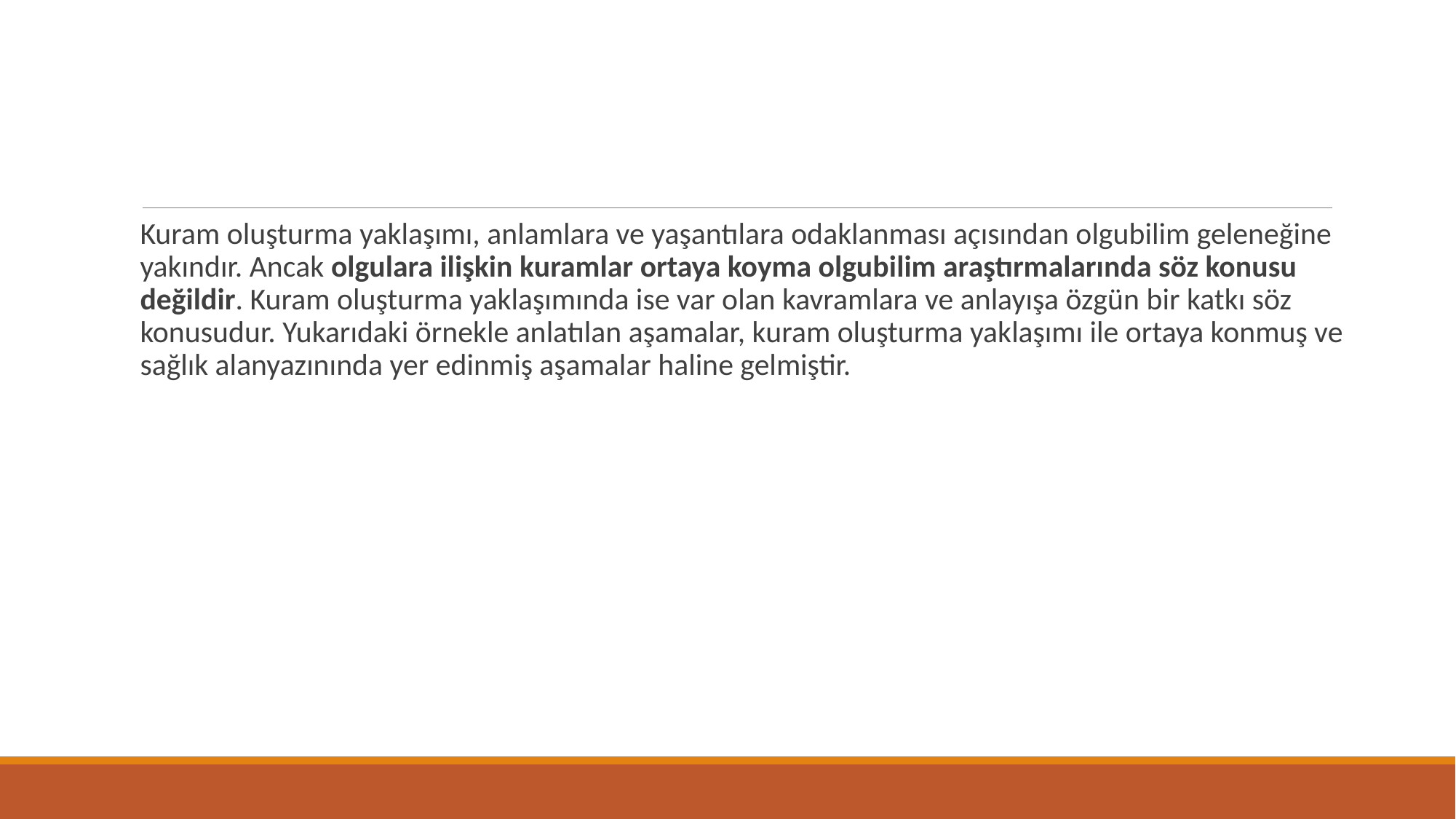

Kuram oluşturma yaklaşımı, anlamlara ve yaşantılara odaklanması açısından olgubilim geleneğine yakındır. Ancak olgulara ilişkin kuramlar ortaya koyma olgubilim araştırmalarında söz konusu değildir. Kuram oluşturma yaklaşımında ise var olan kavramlara ve anlayışa özgün bir katkı söz konusudur. Yukarıdaki örnekle anlatılan aşamalar, kuram oluşturma yaklaşımı ile ortaya konmuş ve sağ­lık alanyazınında yer edinmiş aşamalar haline gelmiştir.